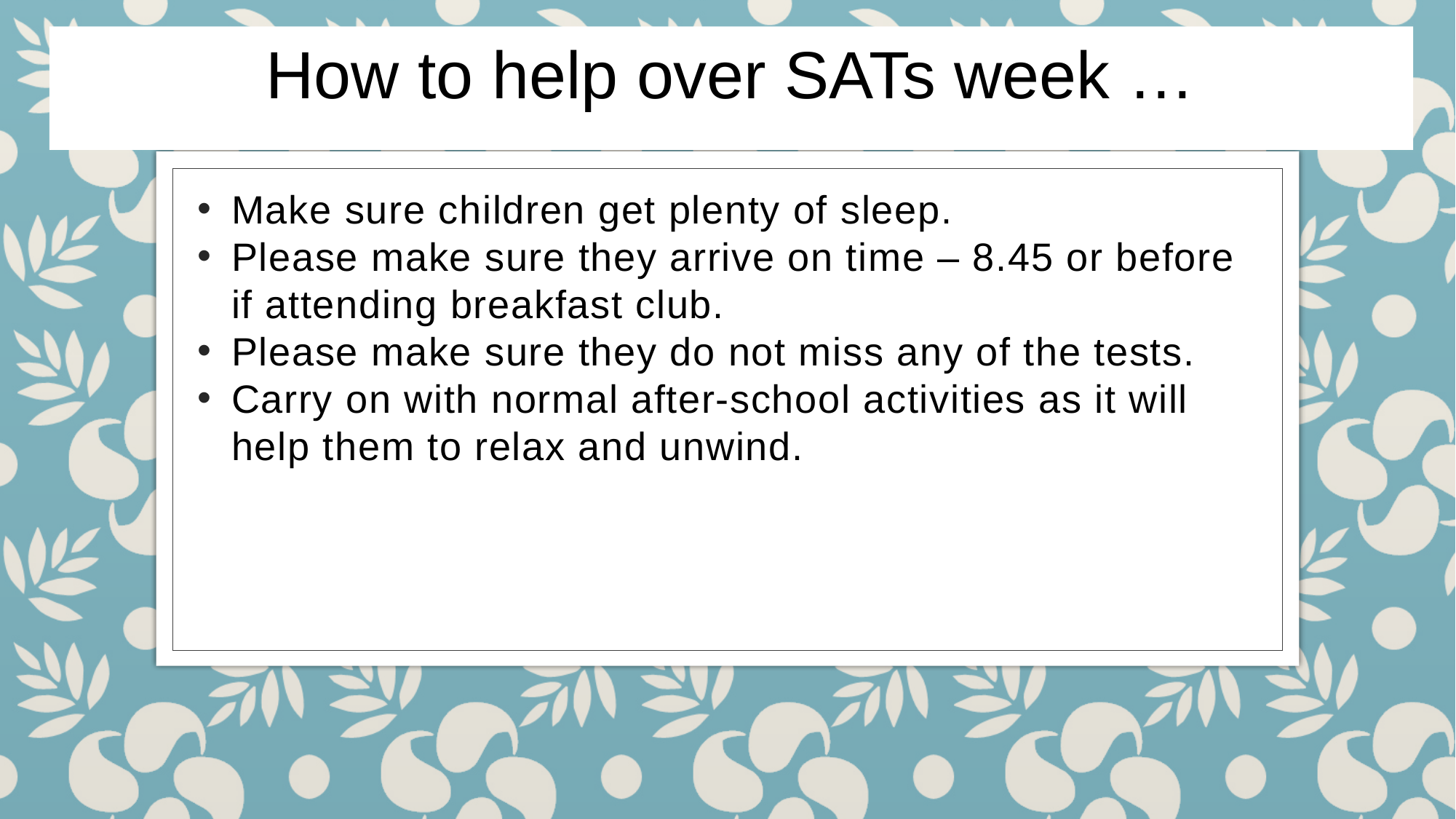

How to help over SATs week …

Make sure children get plenty of sleep.
Please make sure they arrive on time – 8.45 or before if attending breakfast club.
Please make sure they do not miss any of the tests.
Carry on with normal after-school activities as it will help them to relax and unwind.